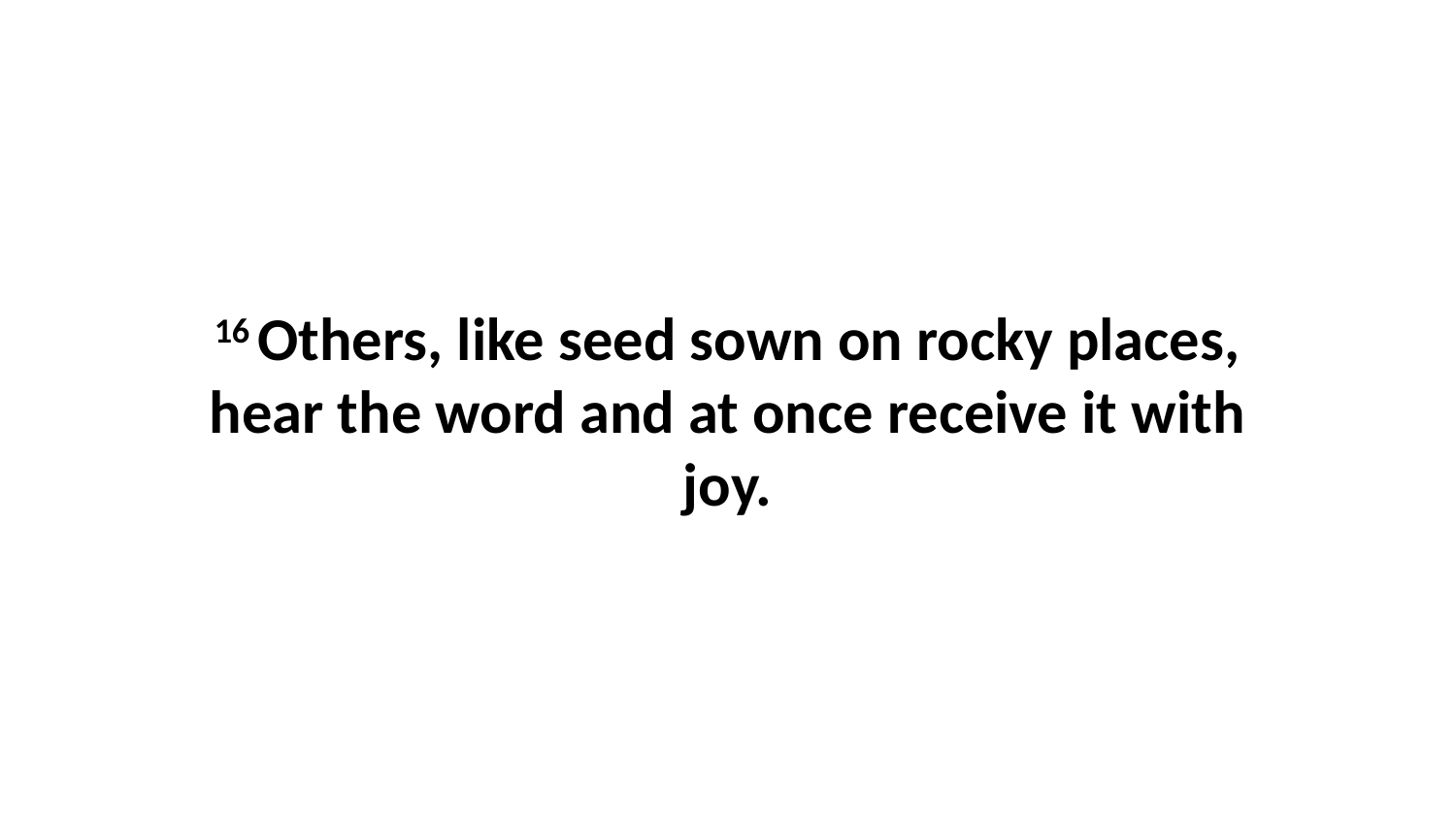

16 Others, like seed sown on rocky places, hear the word and at once receive it with joy.